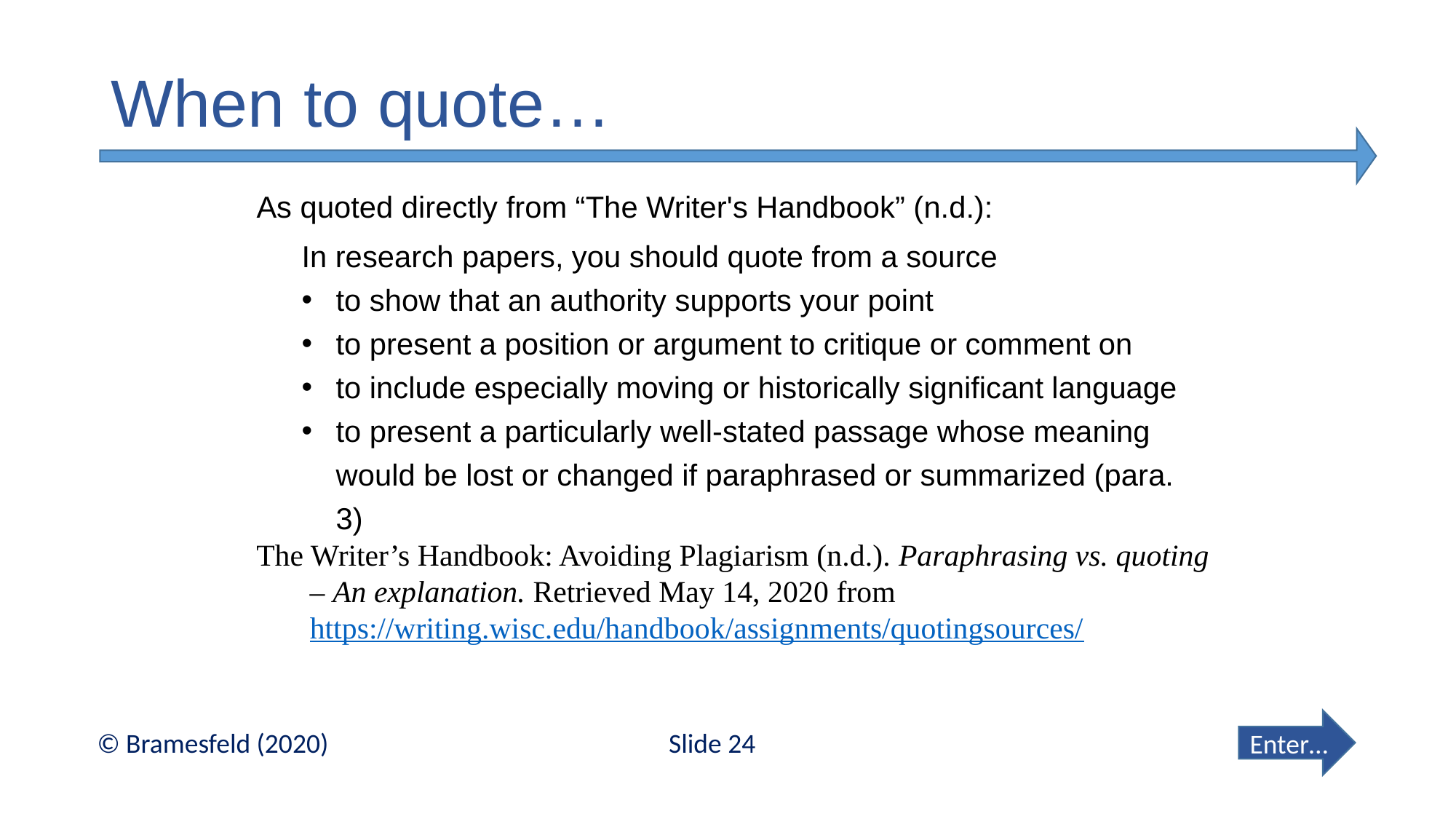

# When to quote…
As quoted directly from “The Writer's Handbook” (n.d.):
In research papers, you should quote from a source
to show that an authority supports your point
to present a position or argument to critique or comment on
to include especially moving or historically significant language
to present a particularly well-stated passage whose meaning would be lost or changed if paraphrased or summarized (para. 3)
The Writer’s Handbook: Avoiding Plagiarism (n.d.). Paraphrasing vs. quoting
       – An explanation. Retrieved May 14, 2020 from
       https://writing.wisc.edu/handbook/assignments/quotingsources/